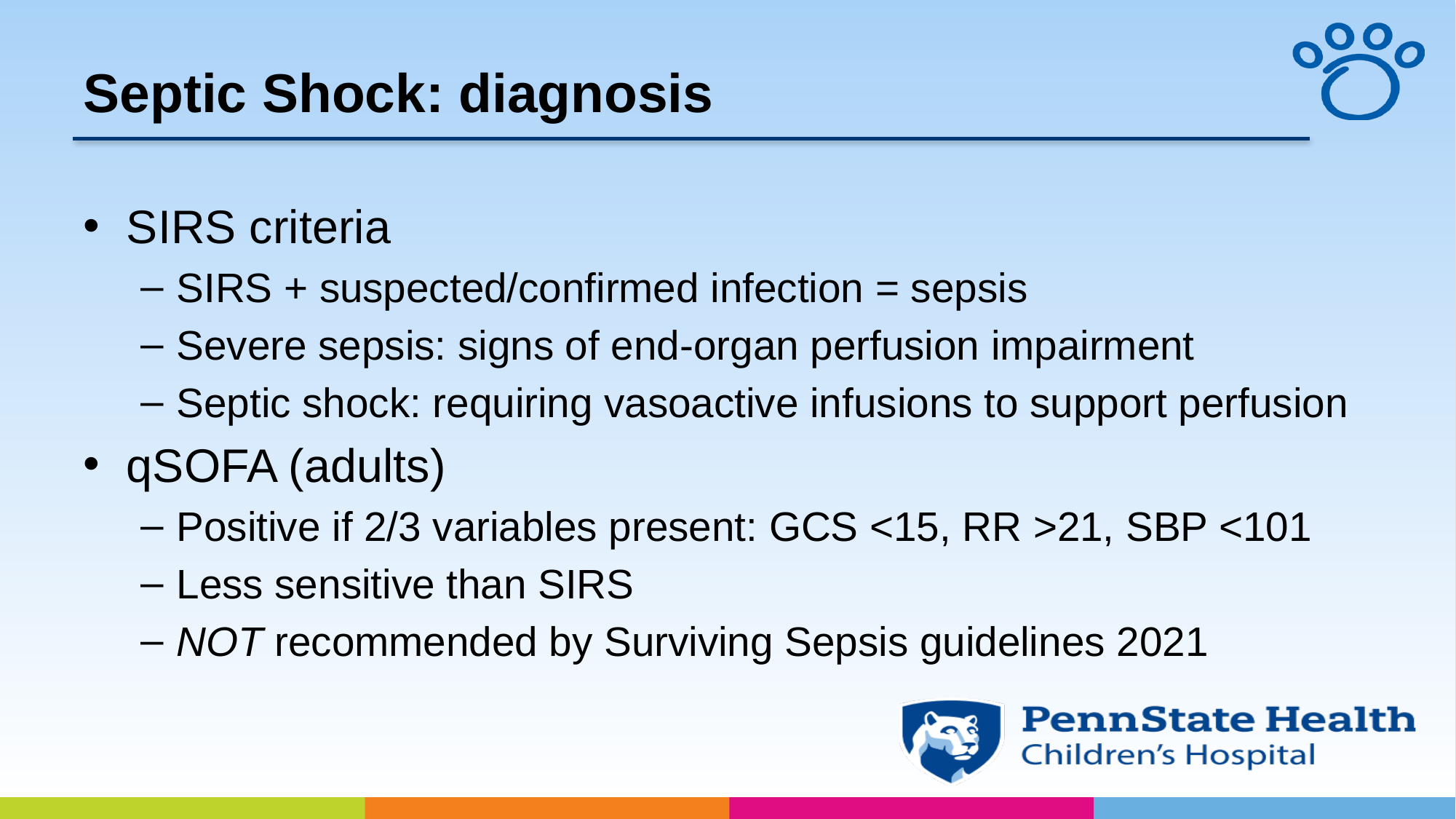

# Septic Shock: diagnosis
SIRS criteria
SIRS + suspected/confirmed infection = sepsis
Severe sepsis: signs of end-organ perfusion impairment
Septic shock: requiring vasoactive infusions to support perfusion
qSOFA (adults)
Positive if 2/3 variables present: GCS <15, RR >21, SBP <101
Less sensitive than SIRS
NOT recommended by Surviving Sepsis guidelines 2021